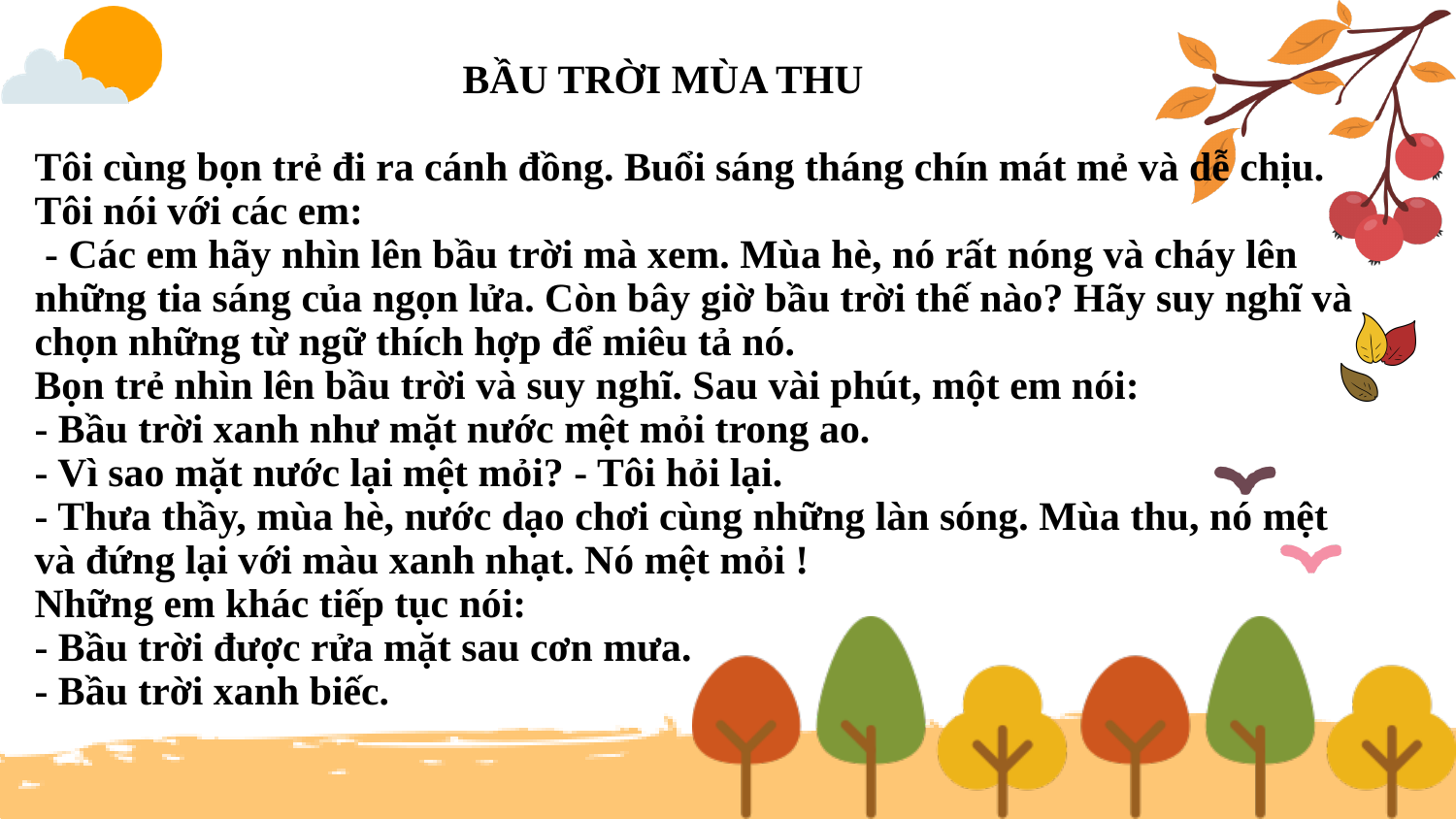

# BẦU TRỜI MÙA THU Tôi cùng bọn trẻ đi ra cánh đồng. Buổi sáng tháng chín mát mẻ và dễ chịu. Tôi nói với các em: - Các em hãy nhìn lên bầu trời mà xem. Mùa hè, nó rất nóng và cháy lên những tia sáng của ngọn lửa. Còn bây giờ bầu trời thế nào? Hãy suy nghĩ và chọn những từ ngữ thích hợp để miêu tả nó. Bọn trẻ nhìn lên bầu trời và suy nghĩ. Sau vài phút, một em nói: - Bầu trời xanh như mặt nước mệt mỏi trong ao. - Vì sao mặt nước lại mệt mỏi? - Tôi hỏi lại. - Thưa thầy, mùa hè, nước dạo chơi cùng những làn sóng. Mùa thu, nó mệt và đứng lại với màu xanh nhạt. Nó mệt mỏi ! Những em khác tiếp tục nói: - Bầu trời được rửa mặt sau cơn mưa. - Bầu trời xanh biếc.